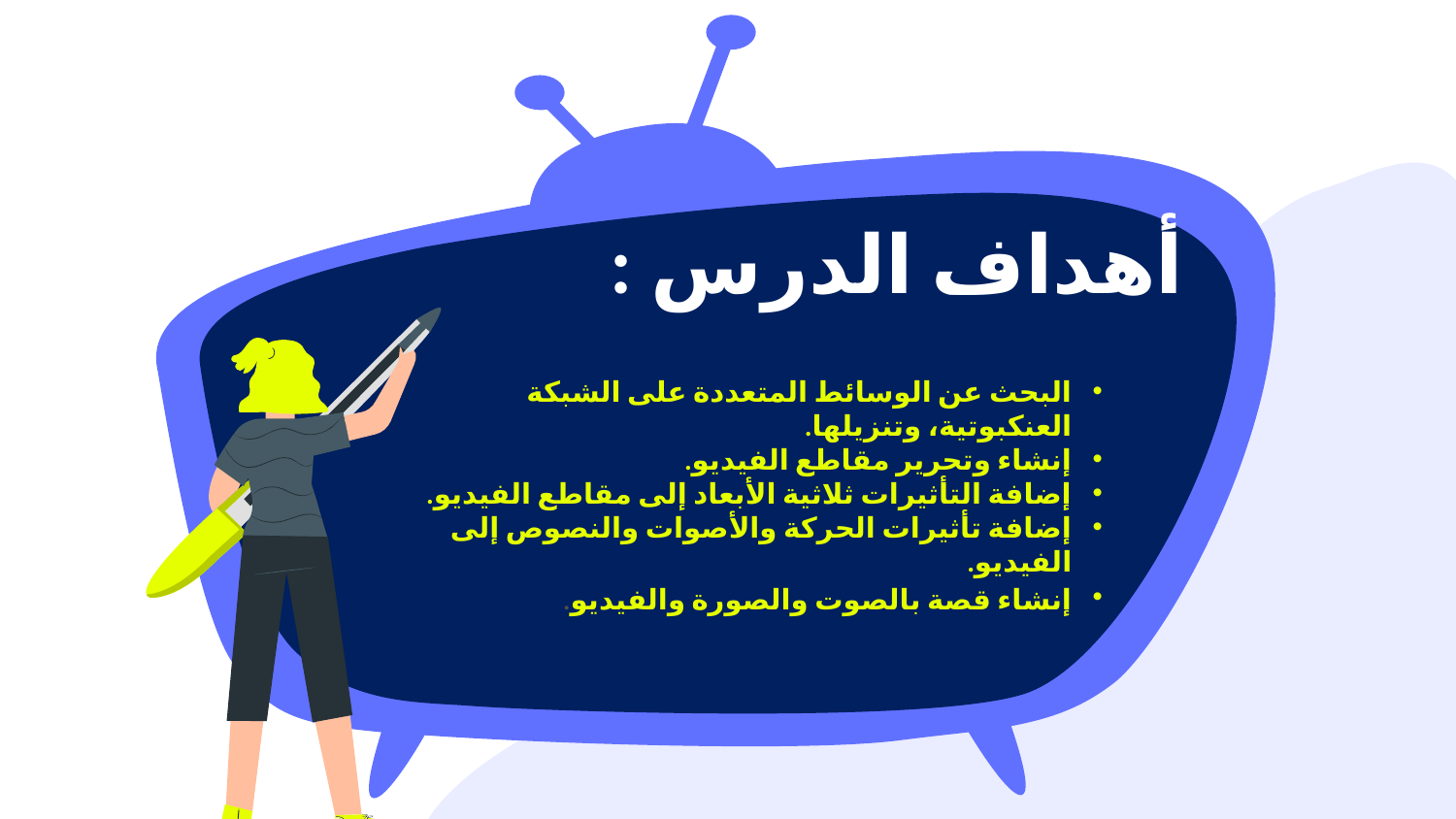

أهداف الدرس :

البحث عن الوسائط المتعددة على الشبكة العنكبوتية، وتنزيلها.
إنشاء وتحرير مقاطع الفيديو.
إضافة التأثيرات ثلاثية الأبعاد إلى مقاطع الفيديو.
إضافة تأثيرات الحركة والأصوات والنصوص إلى الفيديو.
إنشاء قصة بالصوت والصورة والفيديو.